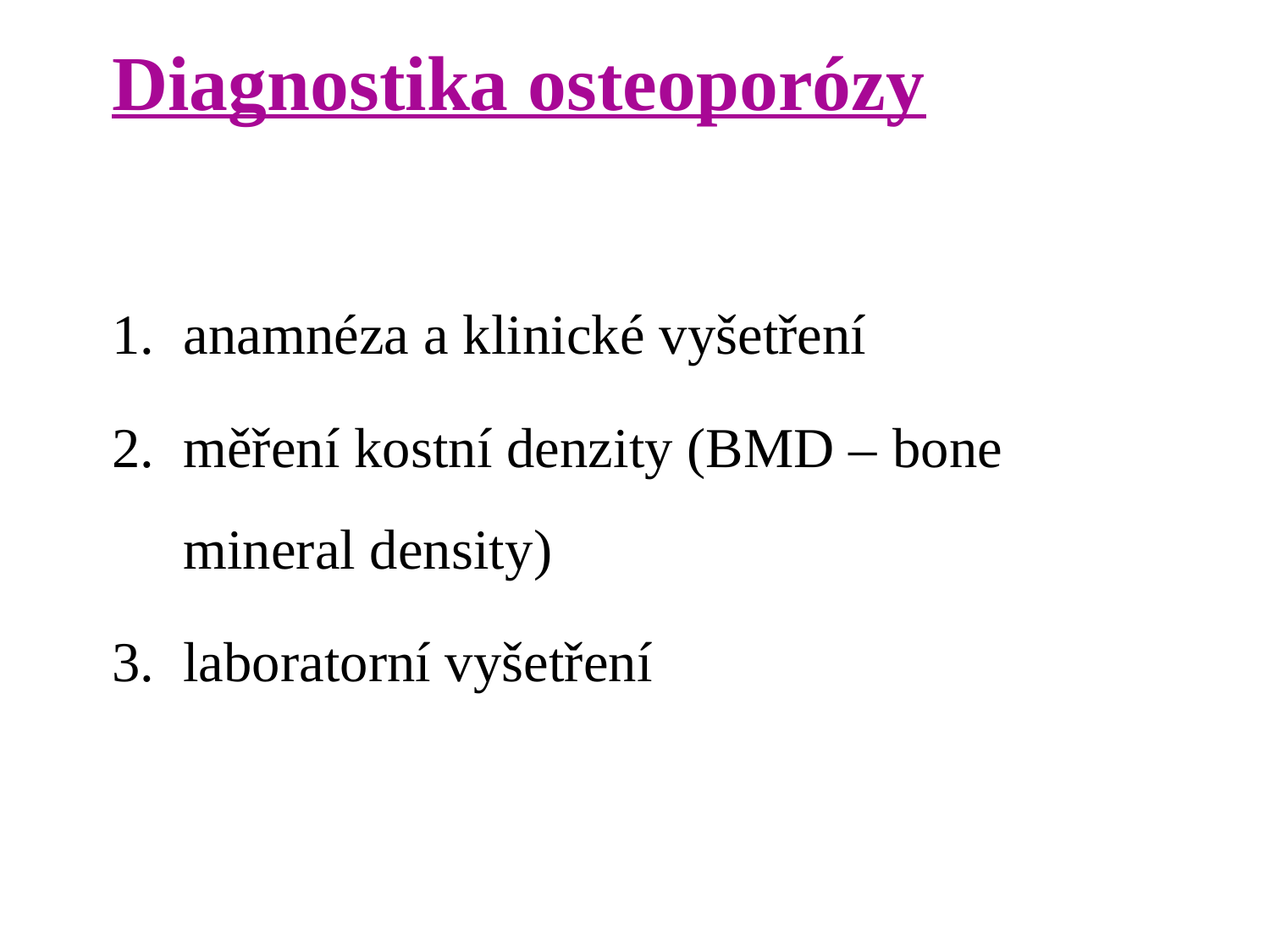

# Diagnostika osteoporózy
anamnéza a klinické vyšetření
měření kostní denzity (BMD – bone mineral density)
laboratorní vyšetření